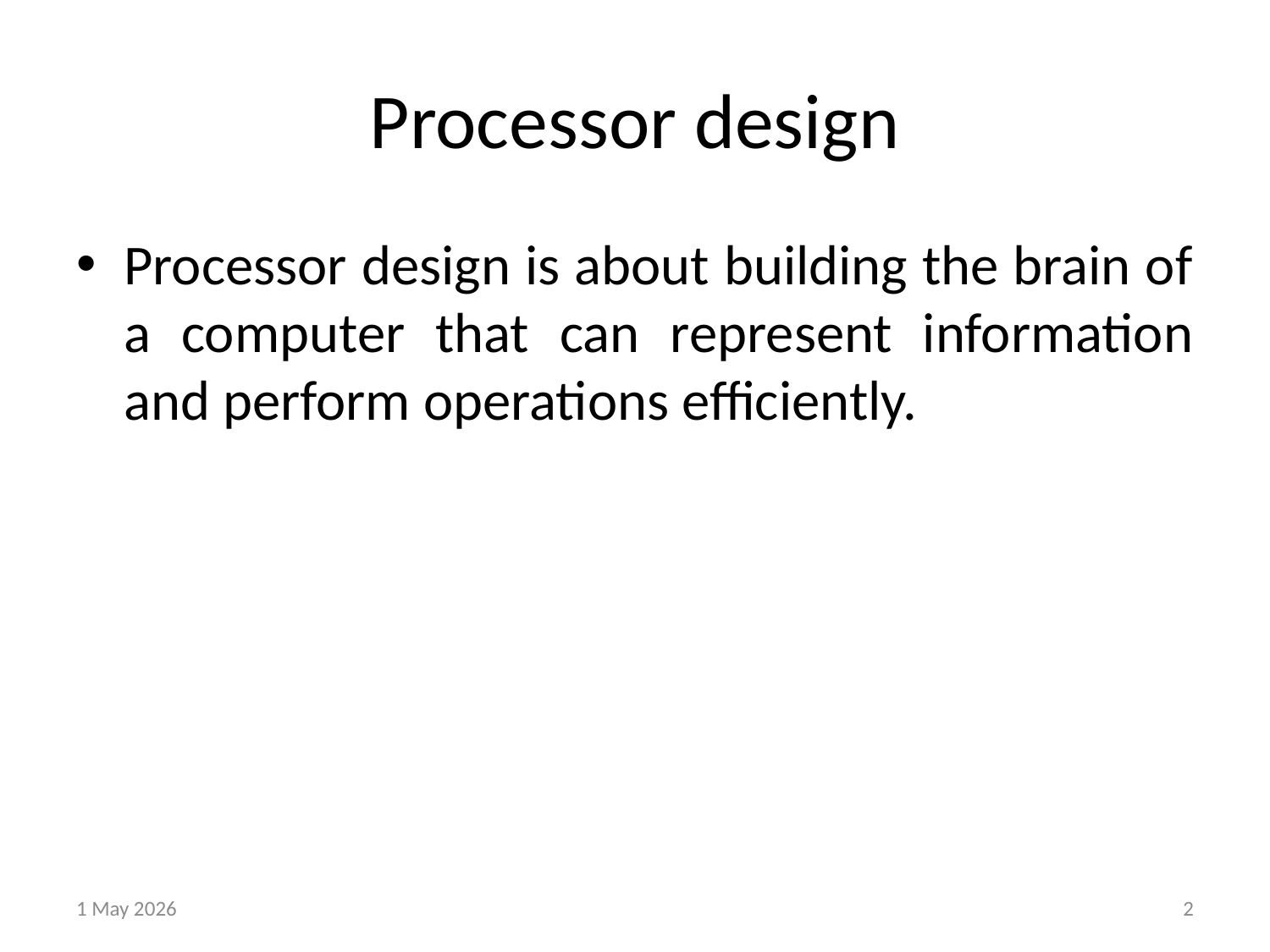

# Processor design
Processor design is about building the brain of a computer that can represent information and perform operations efficiently.

1 May 2026
2